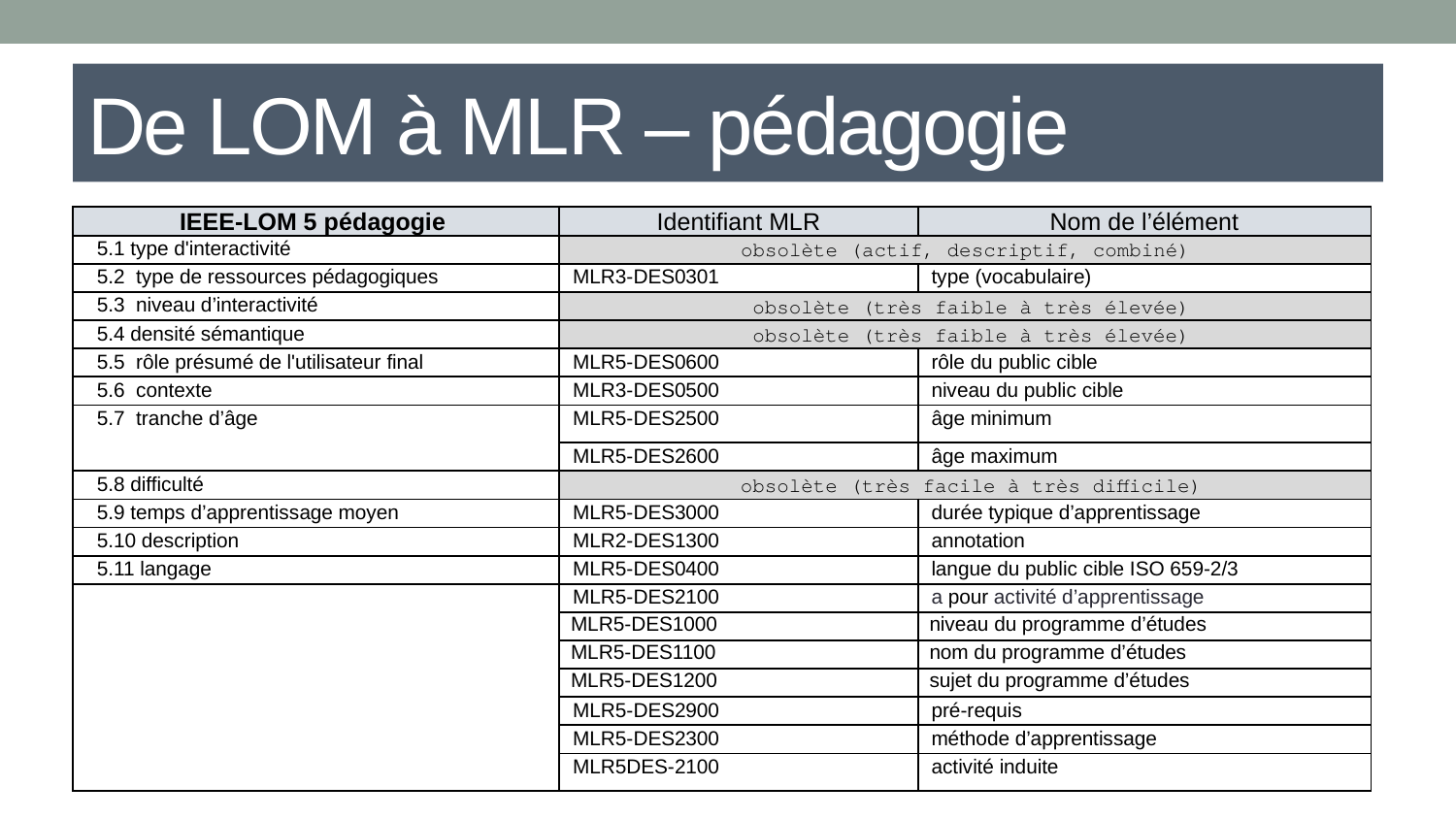

# De LOM à MLR – pédagogie
| IEEE-LOM 5 pédagogie | Identifiant MLR | Nom de l’élément |
| --- | --- | --- |
| 5.1 type d'interactivité | obsolète (actif, descriptif, combiné) |  |
| 5.2  type de ressources pédagogiques | MLR3-DES0301 | type (vocabulaire) |
| 5.3  niveau d’interactivité | obsolète (très faible à très élevée) |  |
| 5.4 densité sémantique | obsolète (très faible à très élevée) |  |
| 5.5  rôle présumé de l'utilisateur final | MLR5-DES0600 | rôle du public cible |
| 5.6  contexte | MLR3-DES0500 | niveau du public cible |
| 5.7  tranche d’âge | MLR5-DES2500 | âge minimum |
|  | MLR5-DES2600 | âge maximum |
| 5.8 difficulté | obsolète (très facile à très difficile) |  |
| 5.9 temps d’apprentissage moyen | MLR5-DES3000 | durée typique d’apprentissage |
| 5.10 description | MLR2-DES1300 | annotation |
| 5.11 langage | MLR5-DES0400 | langue du public cible ISO 659-2/3 |
|  | MLR5-DES2100 | a pour activité d’apprentissage |
|  | MLR5-DES1000 | niveau du programme d’études |
|  | MLR5-DES1100 | nom du programme d’études |
|  | MLR5-DES1200 | sujet du programme d’études |
|  | MLR5-DES2900 | pré-requis |
|  | MLR5-DES2300 | méthode d’apprentissage |
|  | MLR5DES-2100 | activité induite |